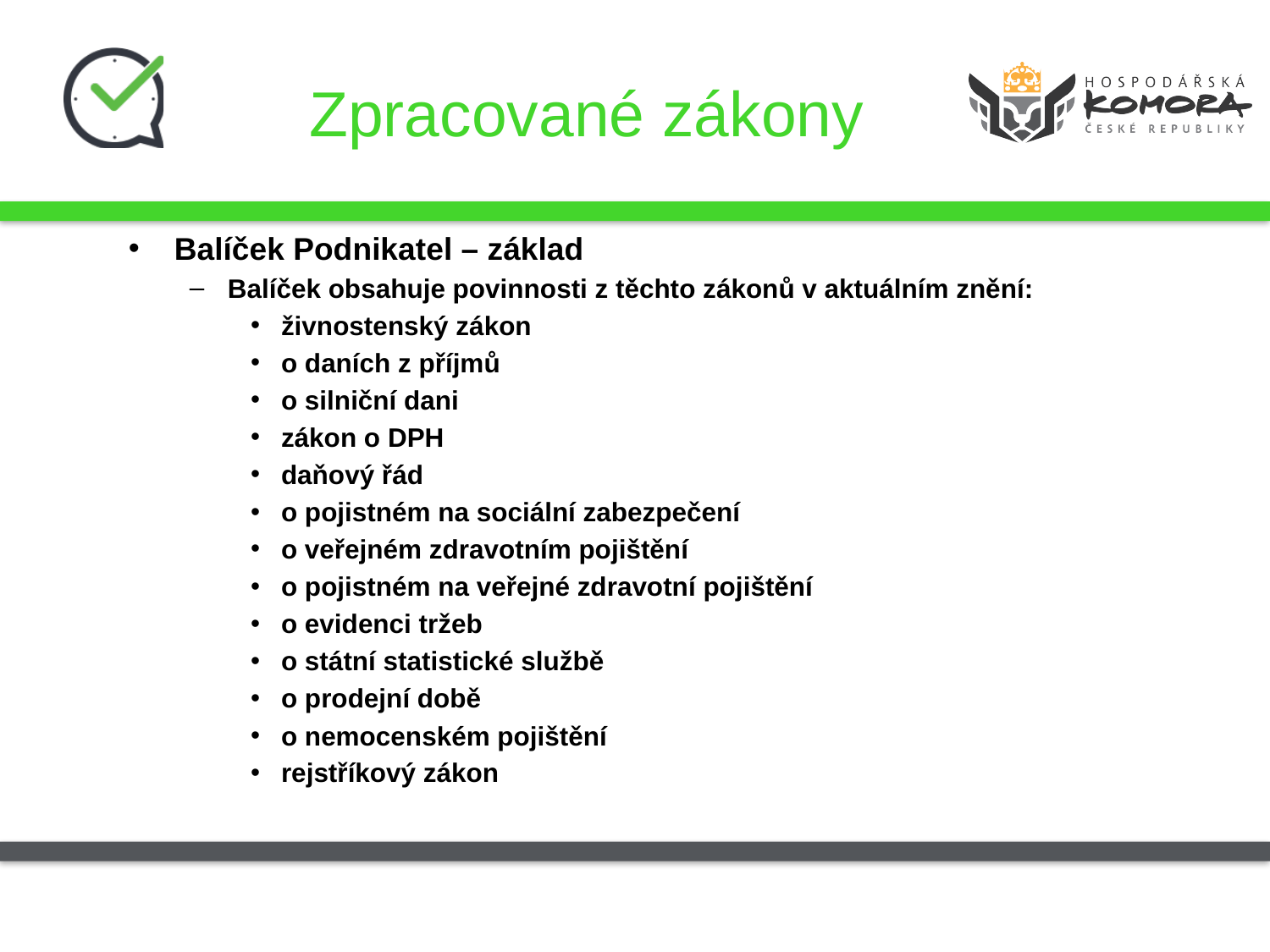

# Zpracované zákony
Balíček Podnikatel – základ
Balíček obsahuje povinnosti z těchto zákonů v aktuálním znění:
živnostenský zákon
o daních z příjmů
o silniční dani
zákon o DPH
daňový řád
o pojistném na sociální zabezpečení
o veřejném zdravotním pojištění
o pojistném na veřejné zdravotní pojištění
o evidenci tržeb
o státní statistické službě
o prodejní době
o nemocenském pojištění
rejstříkový zákon